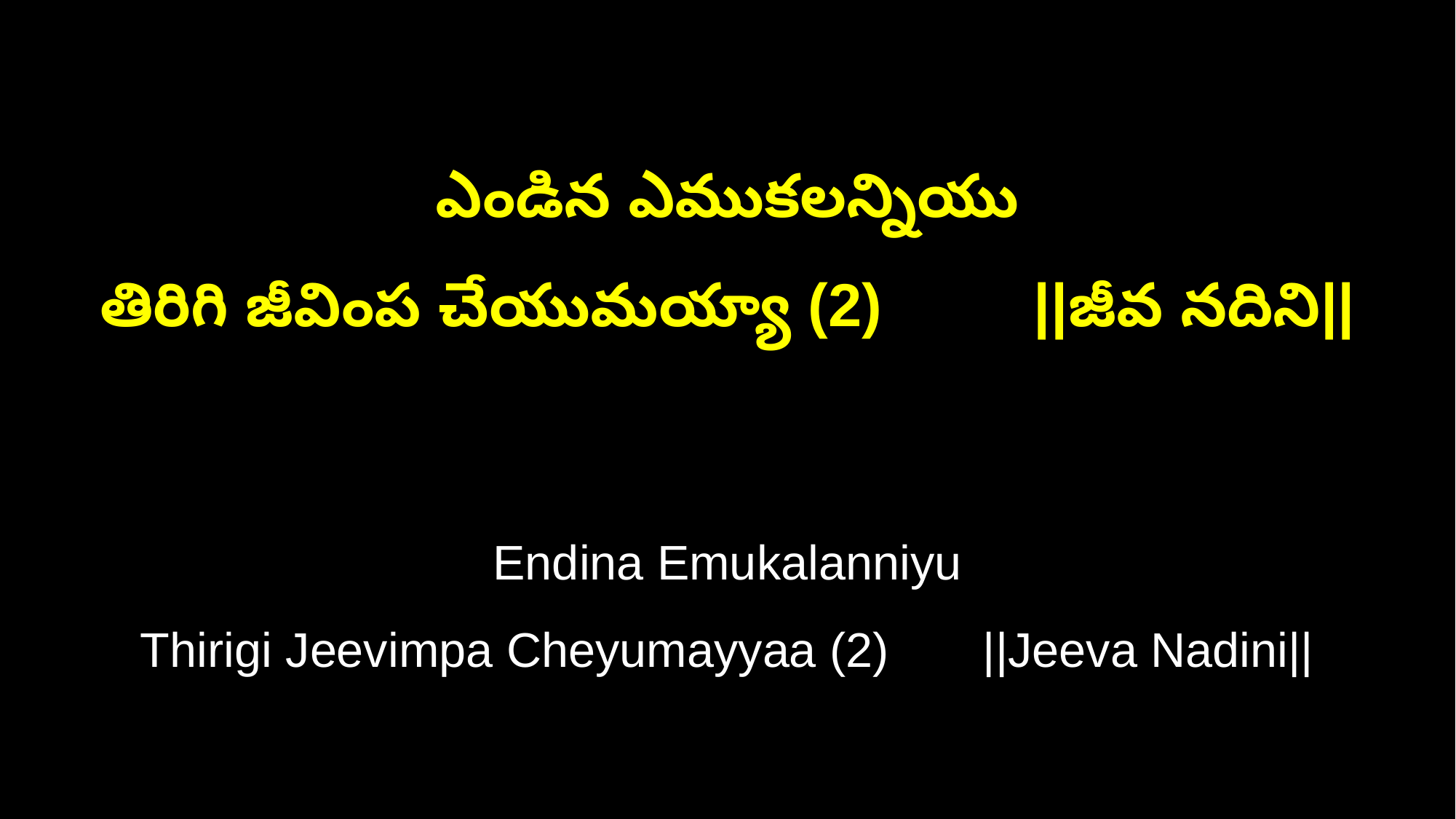

ఎండిన ఎముకలన్నియు
తిరిగి జీవింప చేయుమయ్యా (2)         ||జీవ నదిని||
Endina Emukalanniyu
Thirigi Jeevimpa Cheyumayyaa (2)       ||Jeeva Nadini||